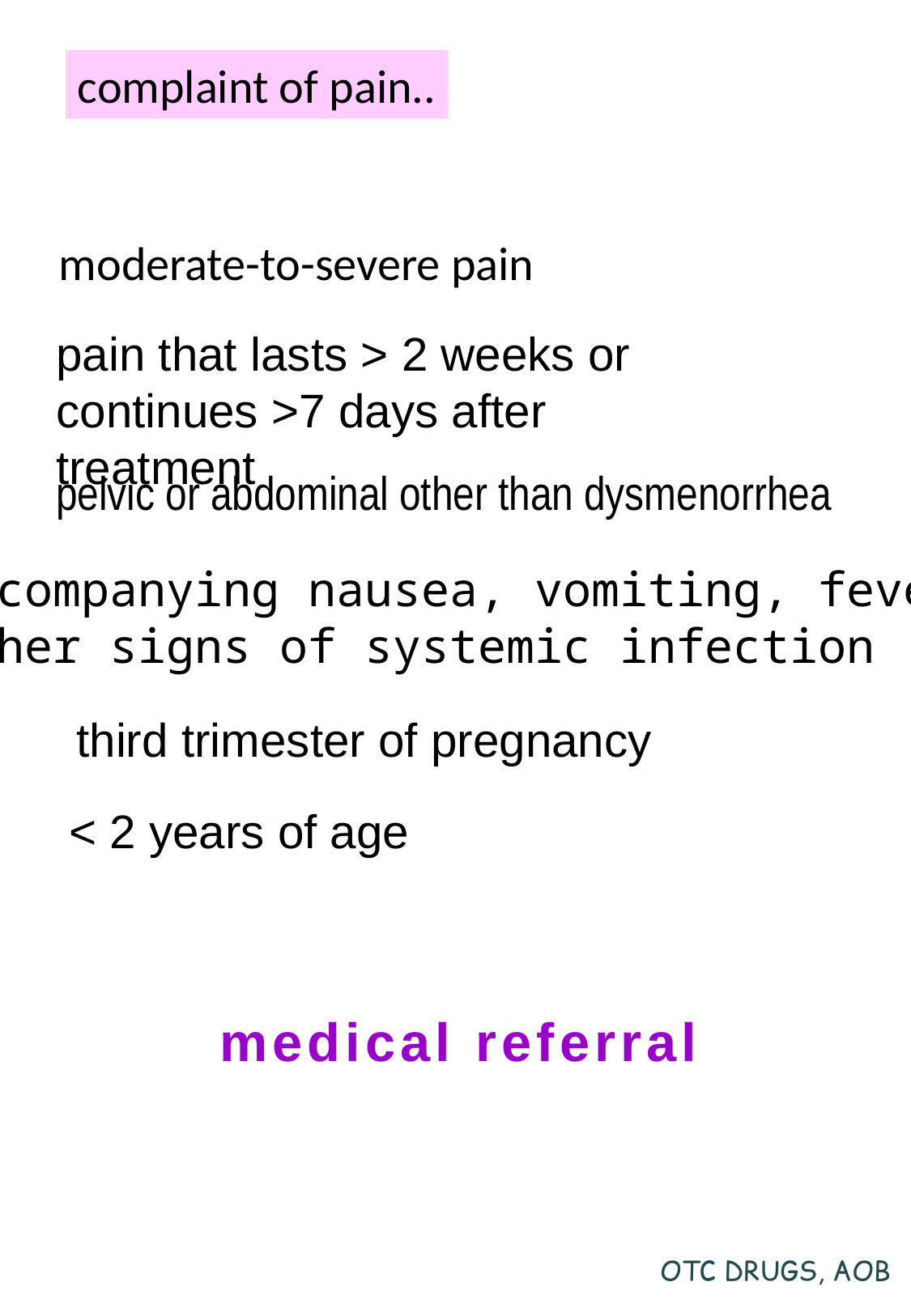

complaint of pain..
moderate-to-severe pain
pain that lasts > 2 weeks or continues >7 days after treatment
pelvic or abdominal other than dysmenorrhea
accompanying nausea, vomiting, fever,
other signs of systemic infection
third trimester of pregnancy
< 2 years of age
medical referral
OTC DRUGS, AOB